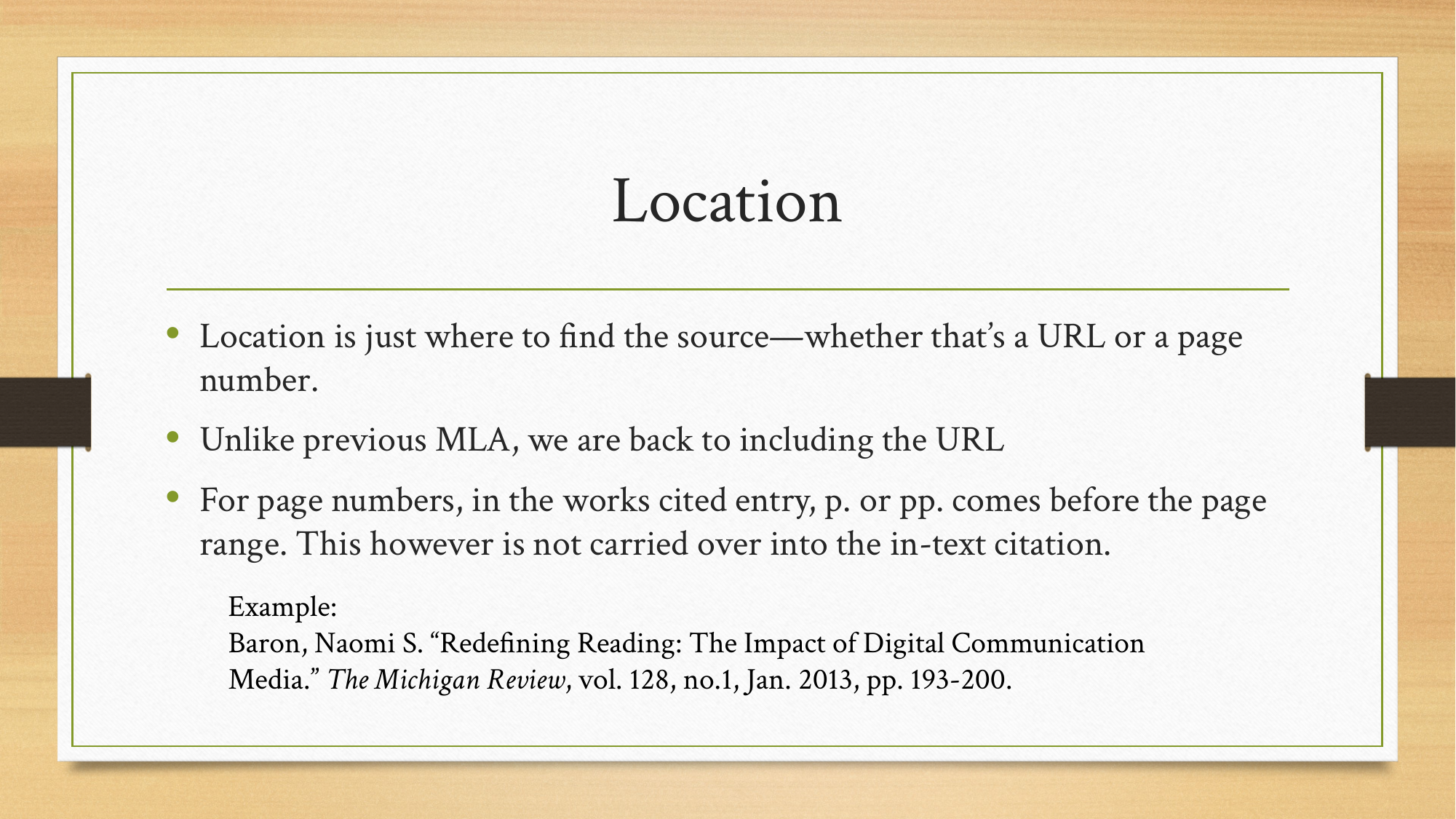

# Location
Location is just where to find the source—whether that’s a URL or a page number.
Unlike previous MLA, we are back to including the URL
For page numbers, in the works cited entry, p. or pp. comes before the page range. This however is not carried over into the in-text citation.
Example:
Baron, Naomi S. “Redefining Reading: The Impact of Digital Communication 	Media.” The Michigan Review, vol. 128, no.1, Jan. 2013, pp. 193-200.